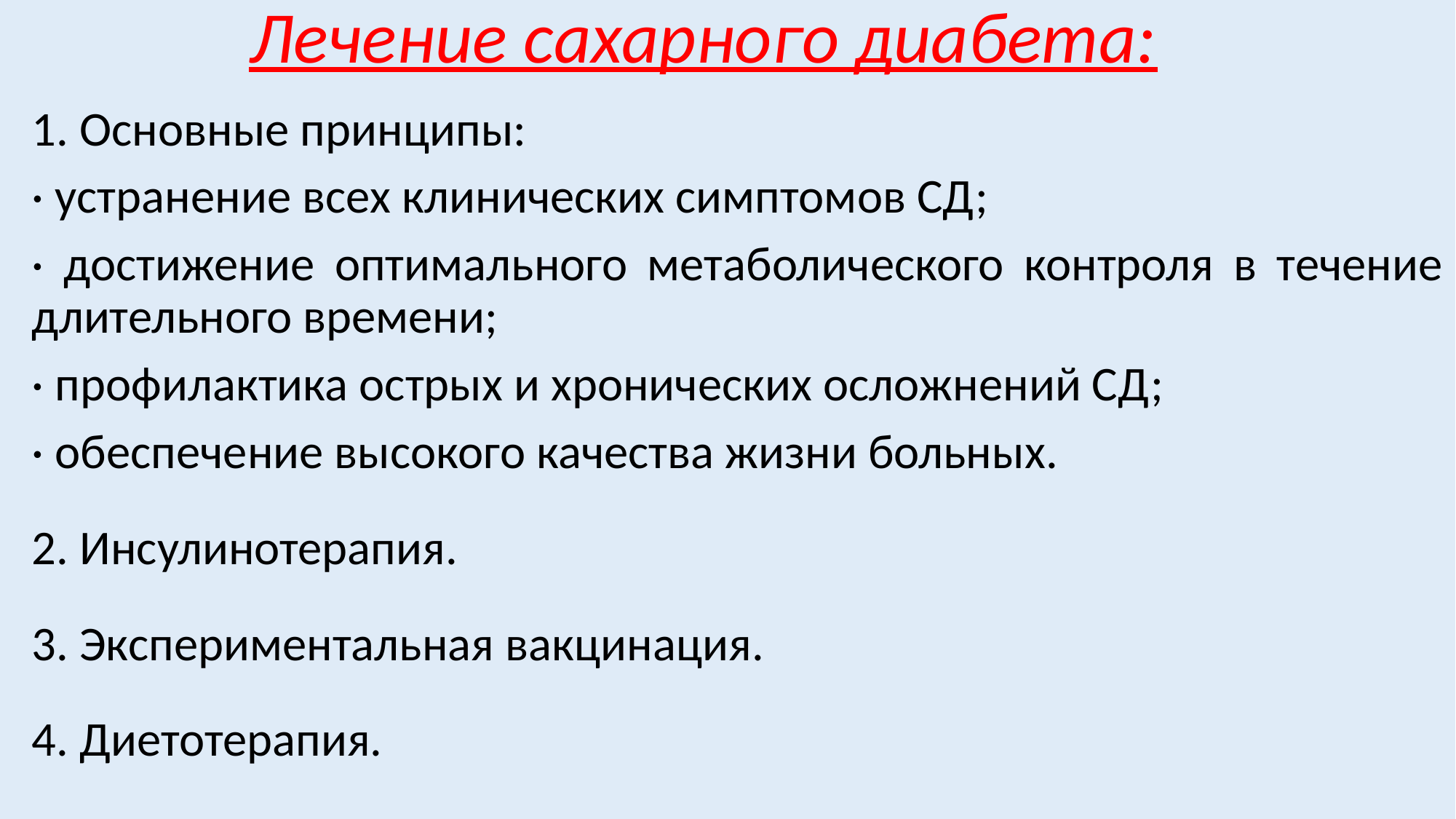

# Лечение сахарного диабета:
1. Основные принципы:
· устранение всех клинических симптомов СД;
· достижение оптимального метаболического контроля в течение длительного времени;
· профилактика острых и хронических осложнений СД;
· обеспечение высокого качества жизни больных.

2. Инсулинотерапия.

3. Экспериментальная вакцинация.

4. Диетотерапия.